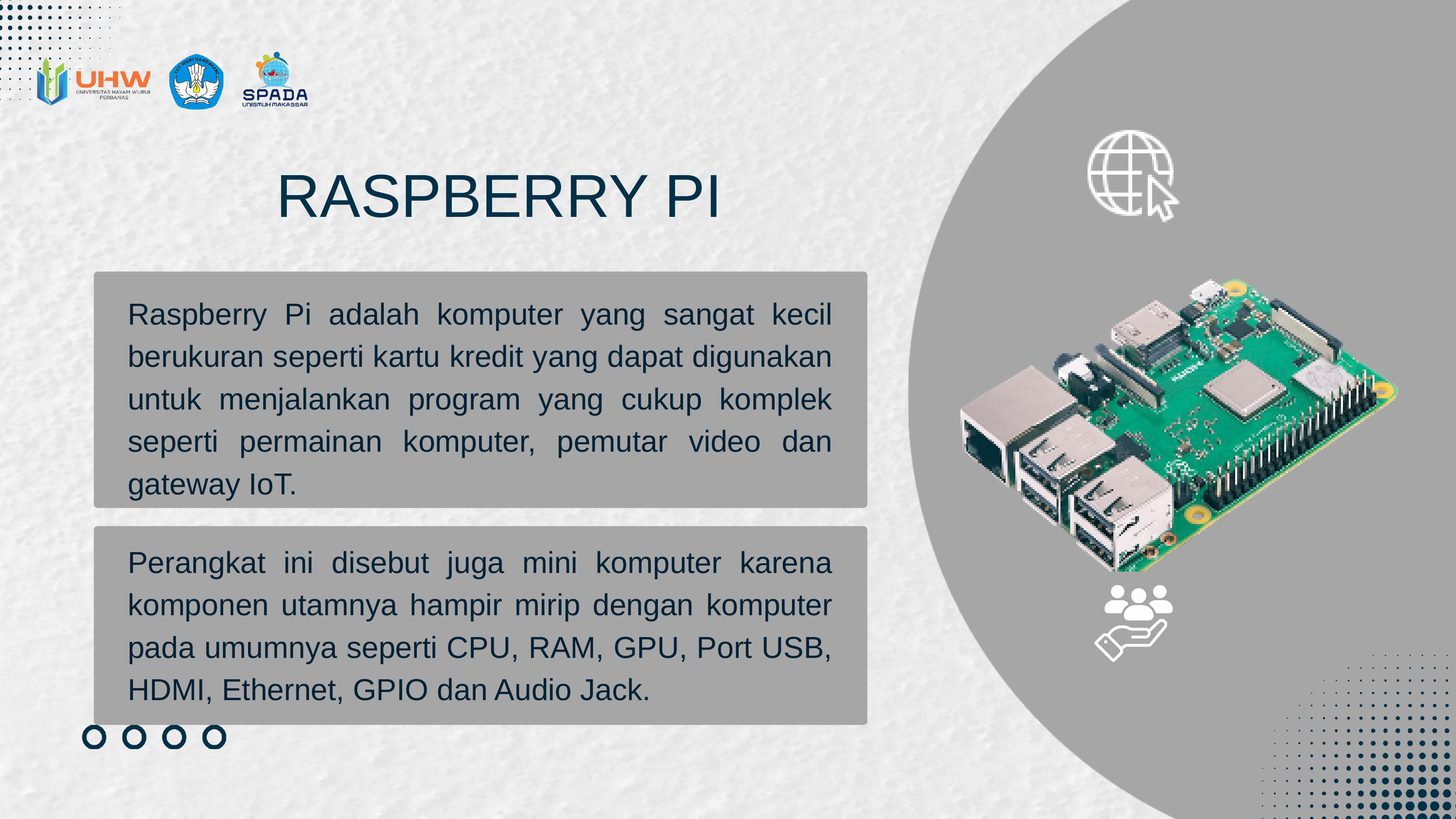

RASPBERRY PI

Raspberry Pi adalah komputer yang sangat kecil berukuran seperti kartu kredit yang dapat digunakan untuk menjalankan program yang cukup komplek seperti permainan komputer, pemutar video dan gateway IoT.

Perangkat ini disebut juga mini komputer karena komponen utamnya hampir mirip dengan komputer pada umumnya seperti CPU, RAM, GPU, Port USB, HDMI, Ethernet, GPIO dan Audio Jack.